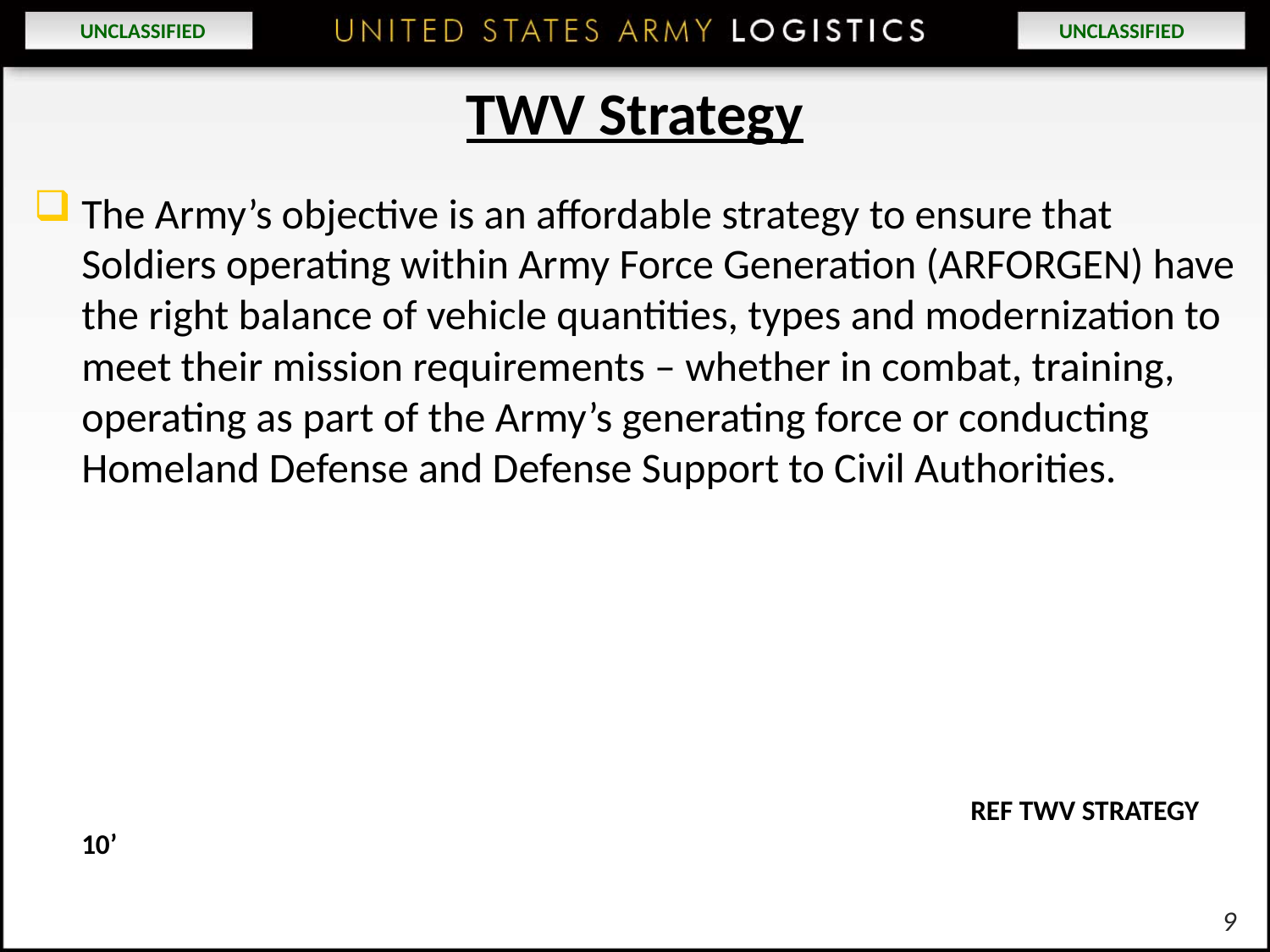

# TWV Strategy
The Army’s objective is an affordable strategy to ensure that Soldiers operating within Army Force Generation (ARFORGEN) have the right balance of vehicle quantities, types and modernization to meet their mission requirements – whether in combat, training, operating as part of the Army’s generating force or conducting Homeland Defense and Defense Support to Civil Authorities.

								REF TWV STRATEGY 10’

9